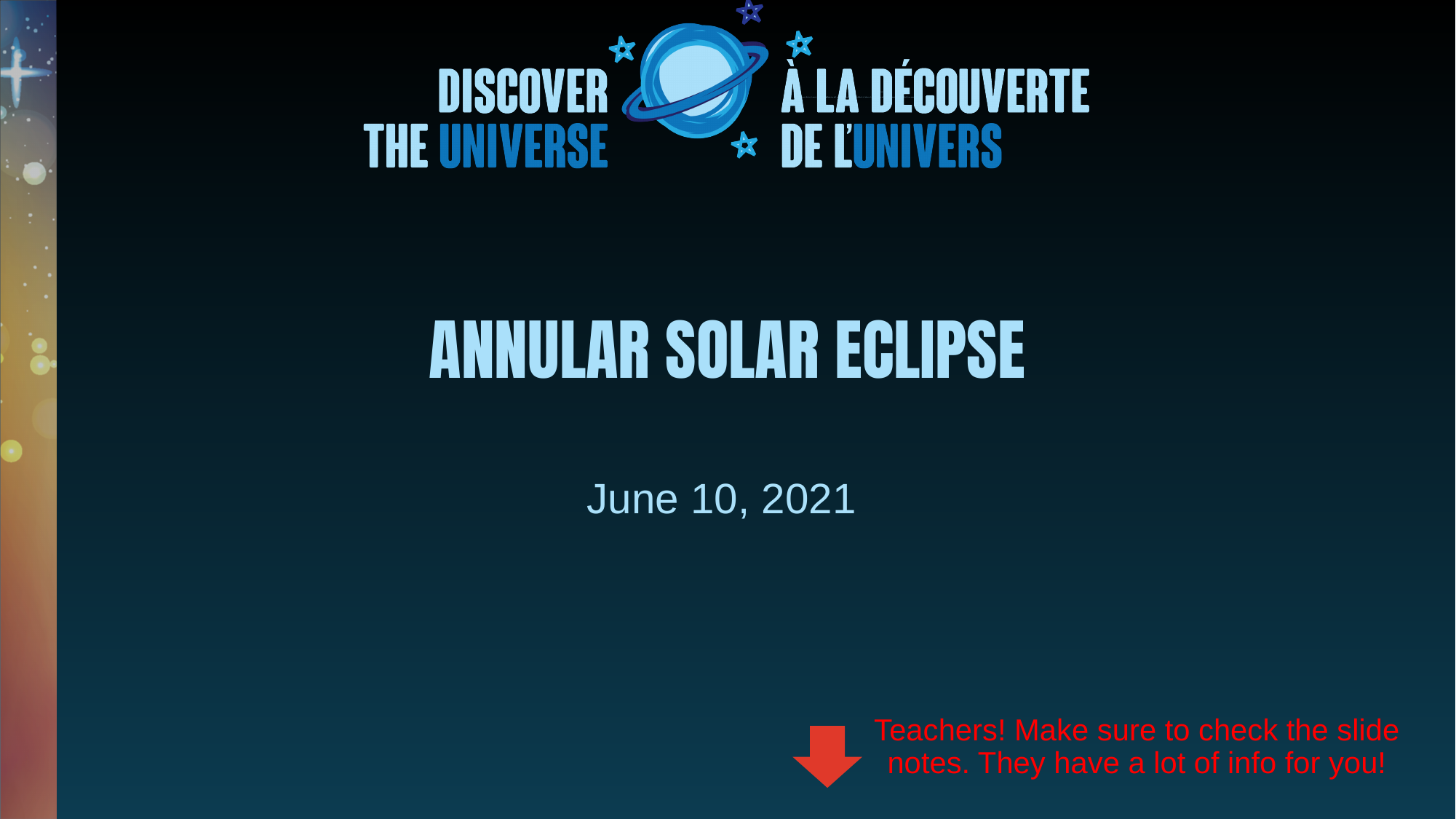

# Annular Solar Eclipse
June 10, 2021
Teachers! Make sure to check the slide notes. They have a lot of info for you!